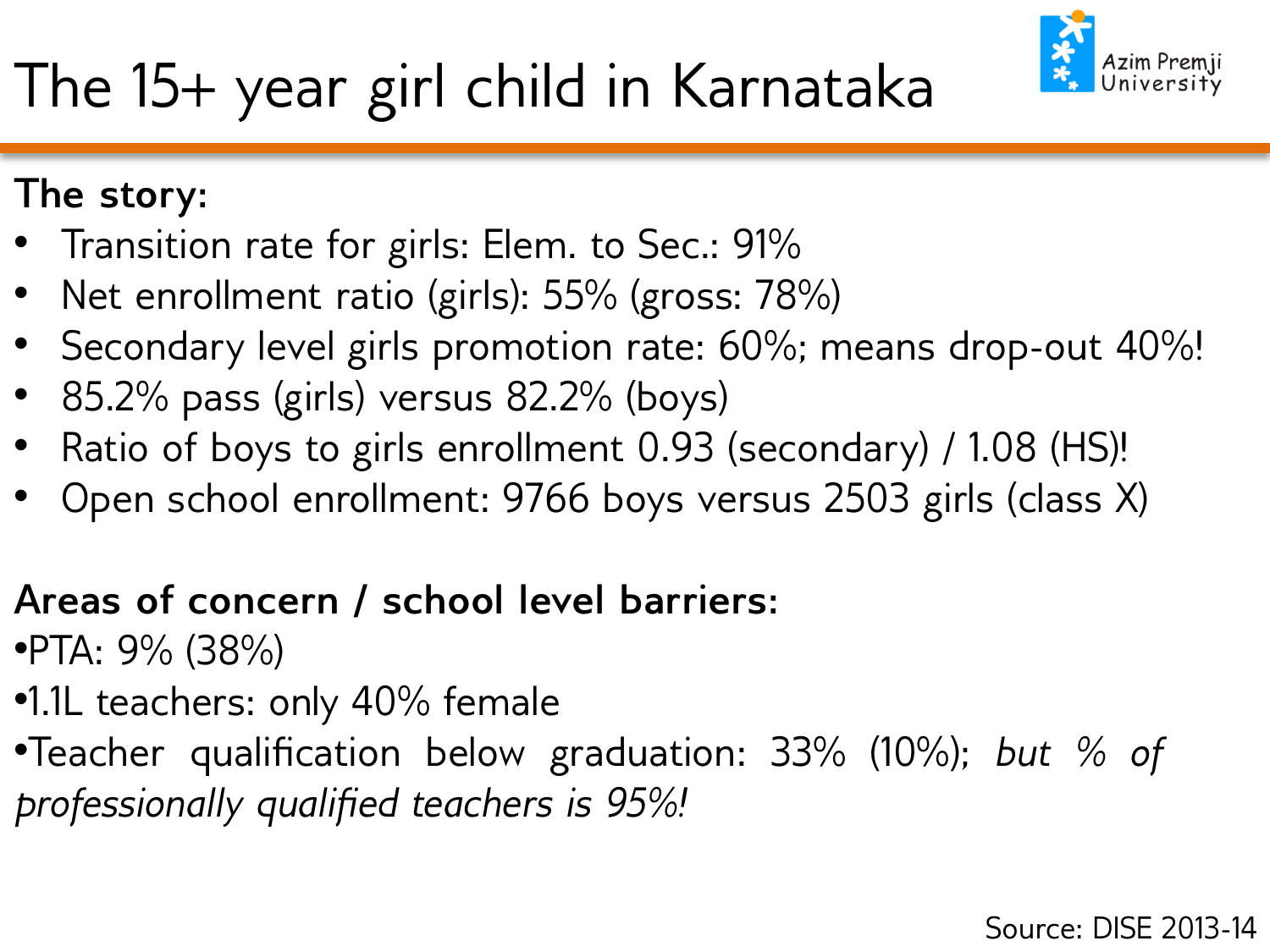

# The 15+ year girl child in Karnataka
The story:
Transition rate for girls: Elem. to Sec.: 91%
Net enrollment ratio (girls): 55% (gross: 78%)
Secondary level girls promotion rate: 60%; means drop-out 40%!
85.2% pass (girls) versus 82.2% (boys)
Ratio of boys to girls enrollment 0.93 (secondary) / 1.08 (HS)!
Open school enrollment: 9766 boys versus 2503 girls (class X)

Areas of concern / school level barriers:
PTA: 9% (38%)
1.1L teachers: only 40% female
Teacher qualification below graduation: 33% (10%); but % of 	professionally qualified teachers is 95%!

Source: DISE 2013-14